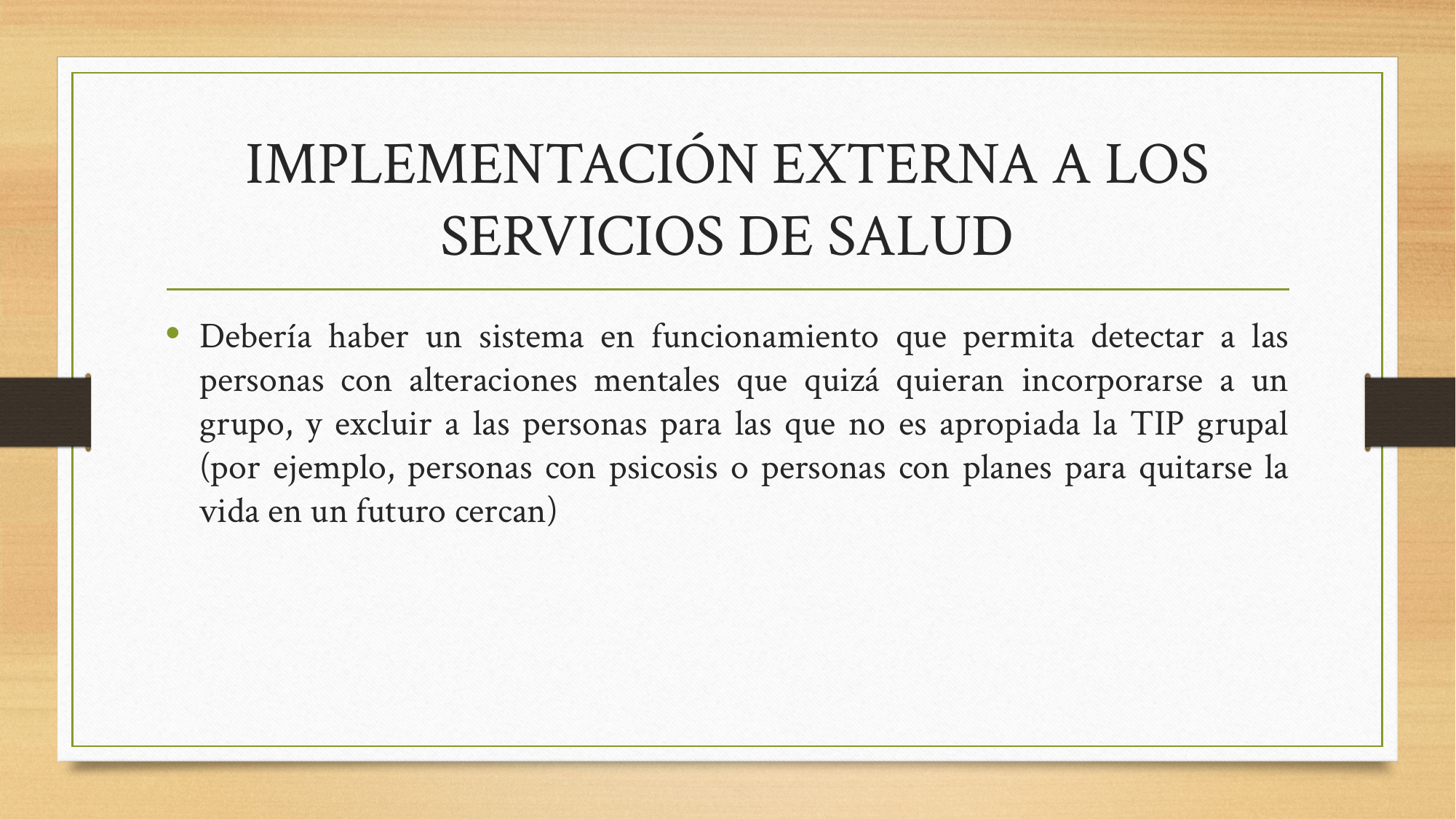

# IMPLEMENTACIÓN EXTERNA A LOS SERVICIOS DE SALUD
Debería haber un sistema en funcionamiento que permita detectar a las personas con alteraciones mentales que quizá quieran incorporarse a un grupo, y excluir a las personas para las que no es apropiada la TIP grupal (por ejemplo, personas con psicosis o personas con planes para quitarse la vida en un futuro cercan)